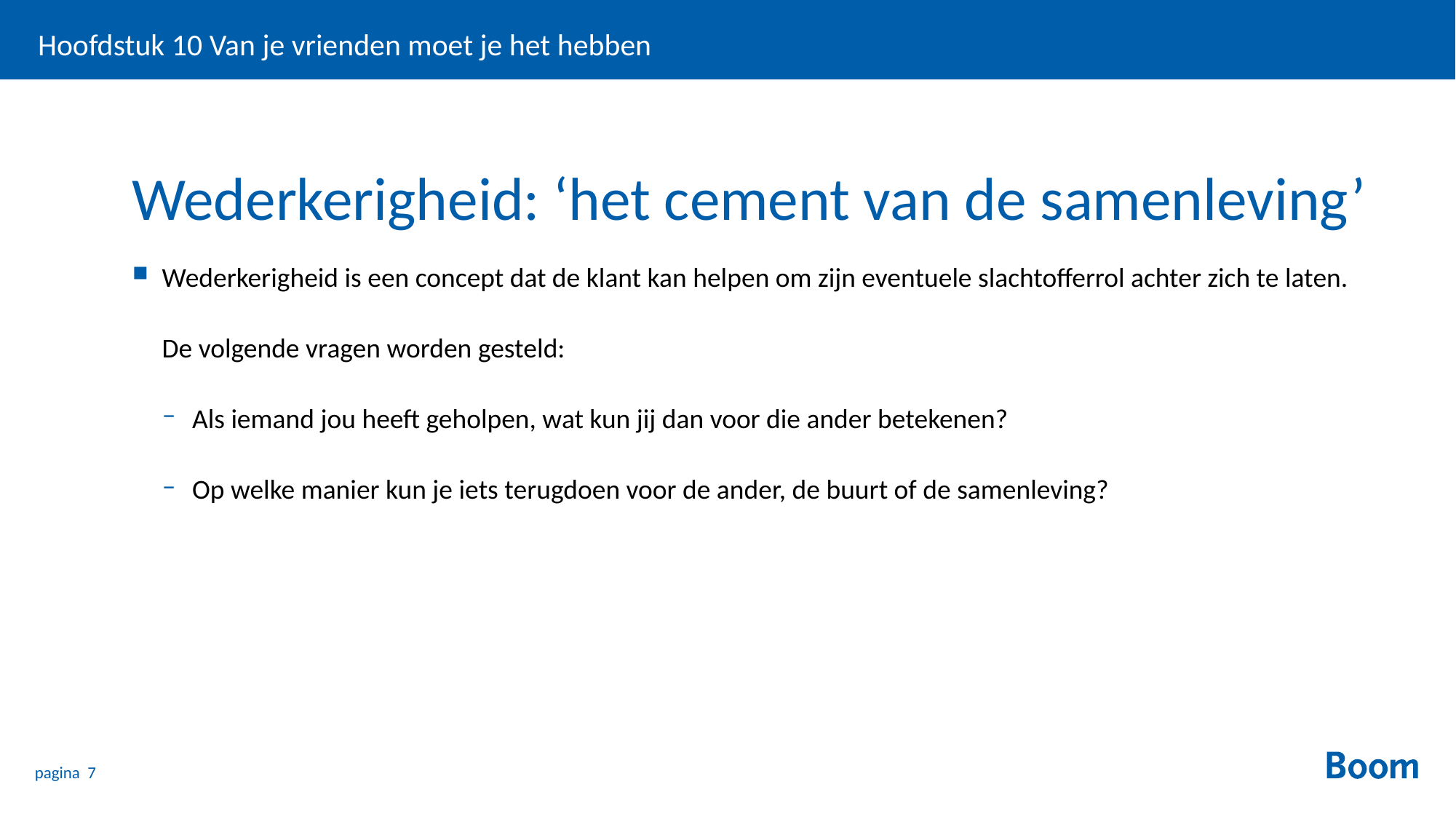

Hoofdstuk 10 Van je vrienden moet je het hebben
# Wederkerigheid: ‘het cement van de samenleving’
Wederkerigheid is een concept dat de klant kan helpen om zijn eventuele slachtofferrol achter zich te laten.
De volgende vragen worden gesteld:

Als iemand jou heeft geholpen, wat kun jij dan voor die ander betekenen?
Op welke manier kun je iets terugdoen voor de ander, de buurt of de samenleving?

pagina  7